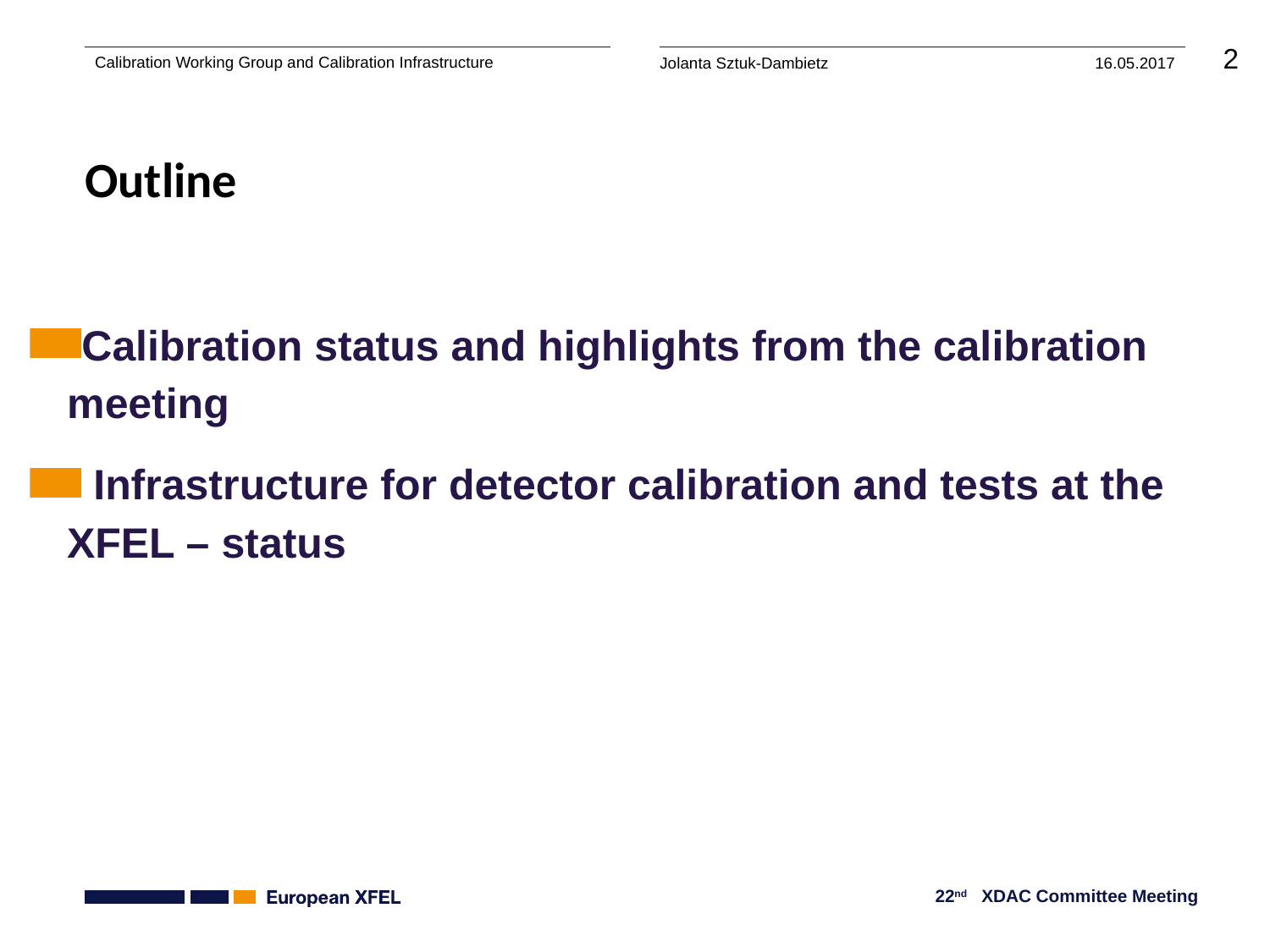

# Outline

Calibration status and highlights from the calibration meeting
 Infrastructure for detector calibration and tests at the XFEL – status